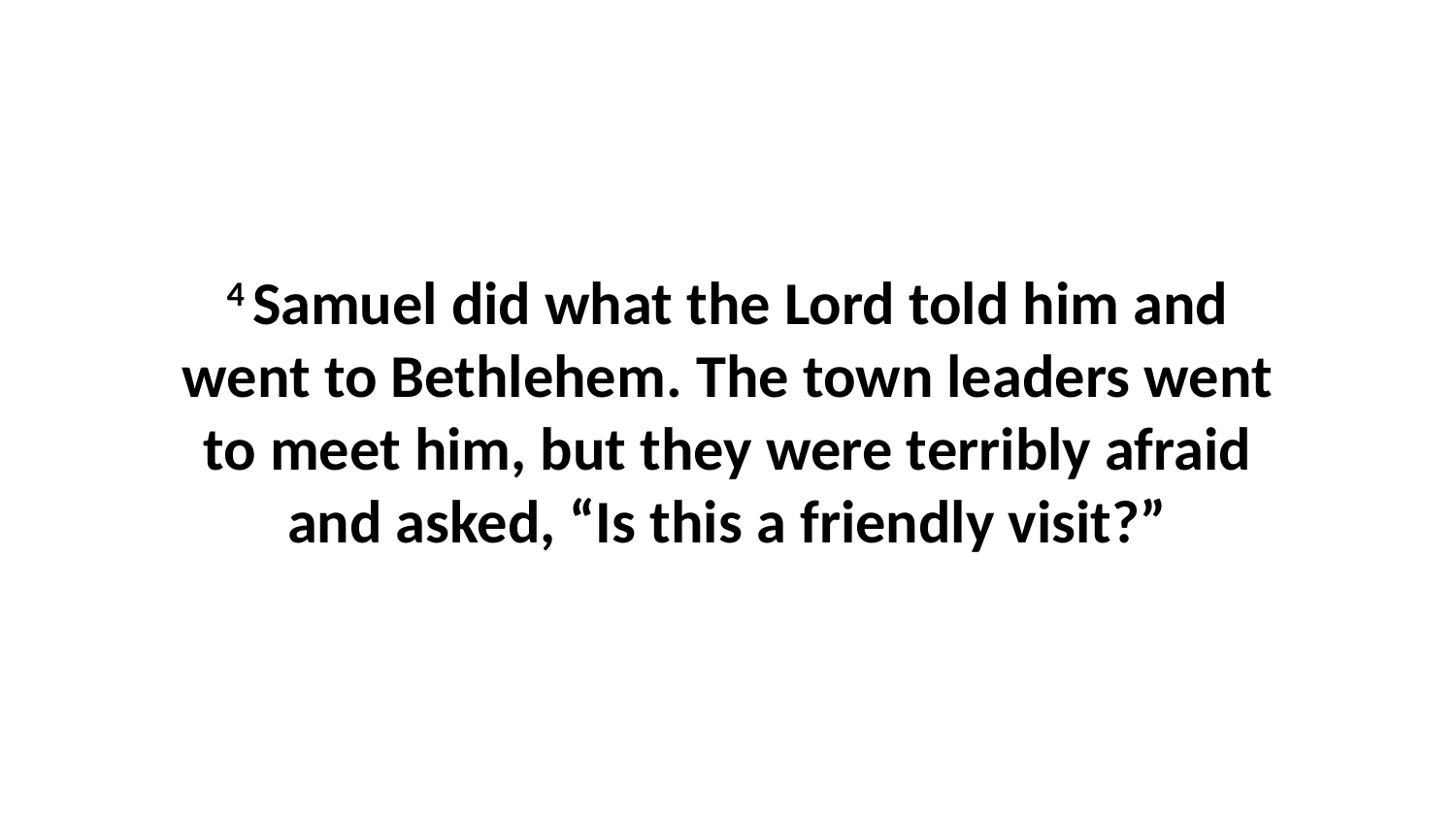

4 Samuel did what the Lord told him and went to Bethlehem. The town leaders went to meet him, but they were terribly afraid and asked, “Is this a friendly visit?”